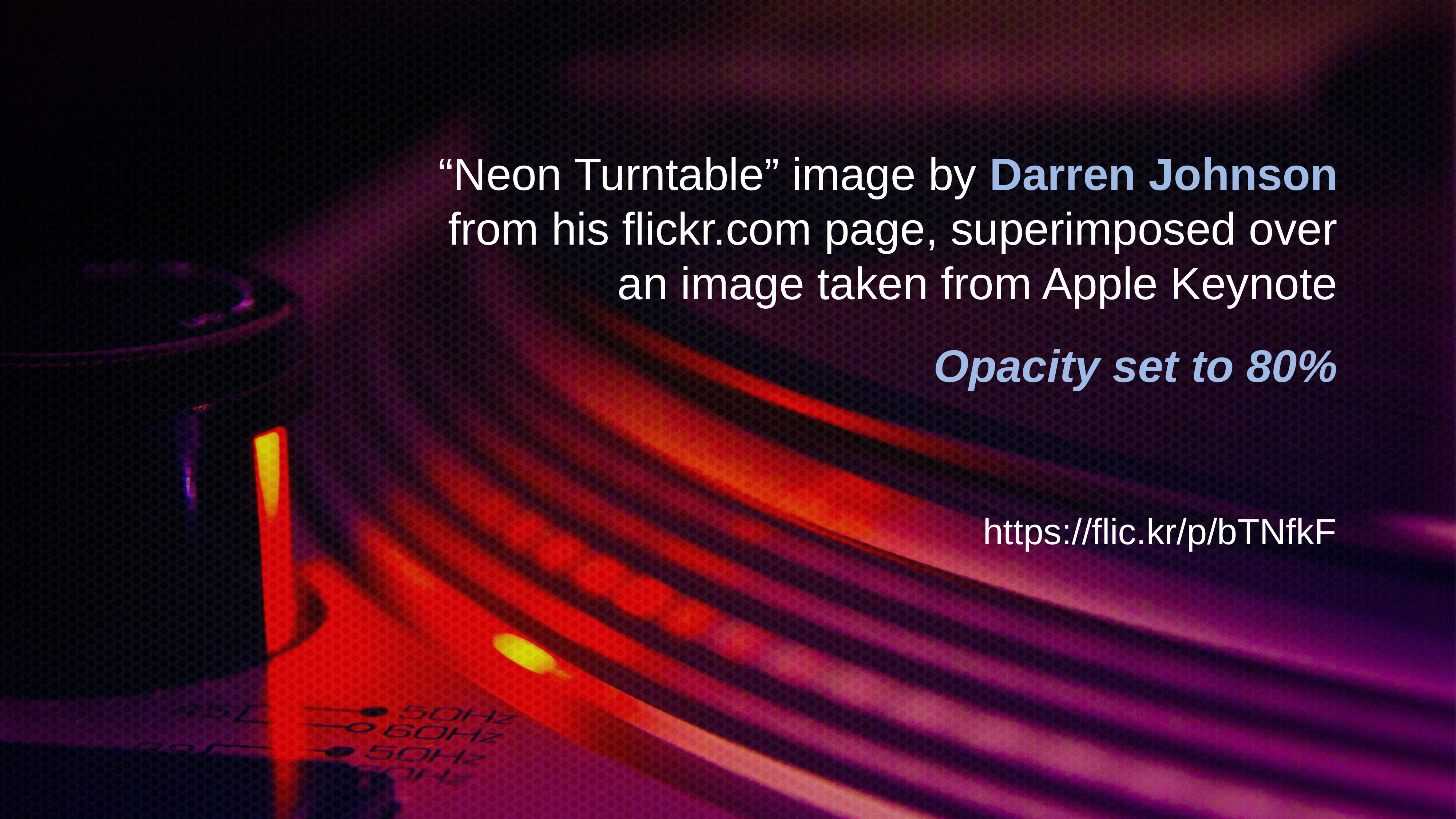

# “Neon Turntable” image by Darren Johnson from his flickr.com page, superimposed over an image taken from Apple Keynote
Opacity set to 80%
https://flic.kr/p/bTNfkF